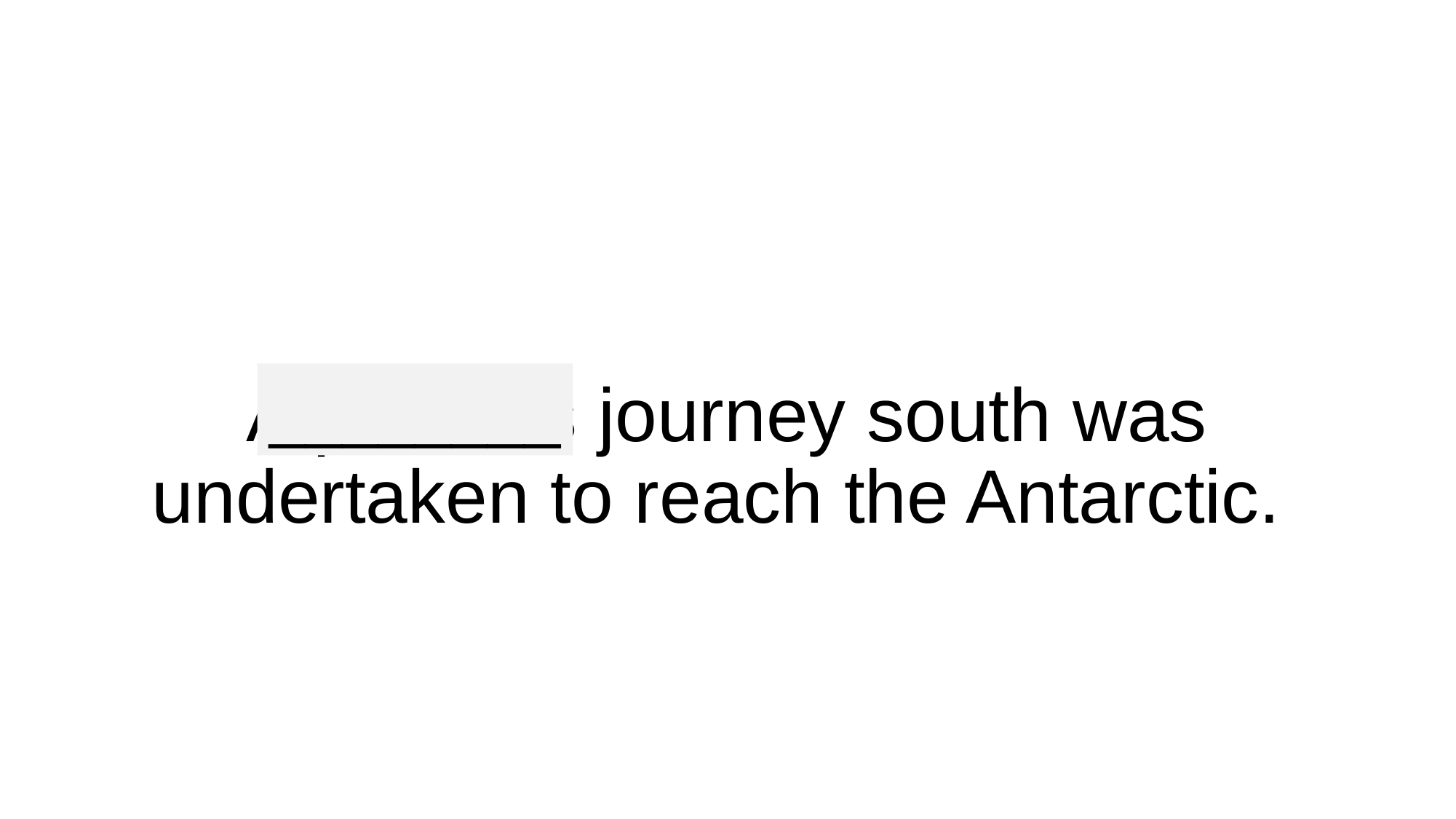

________
# A perilous journey south was undertaken to reach the Antarctic.